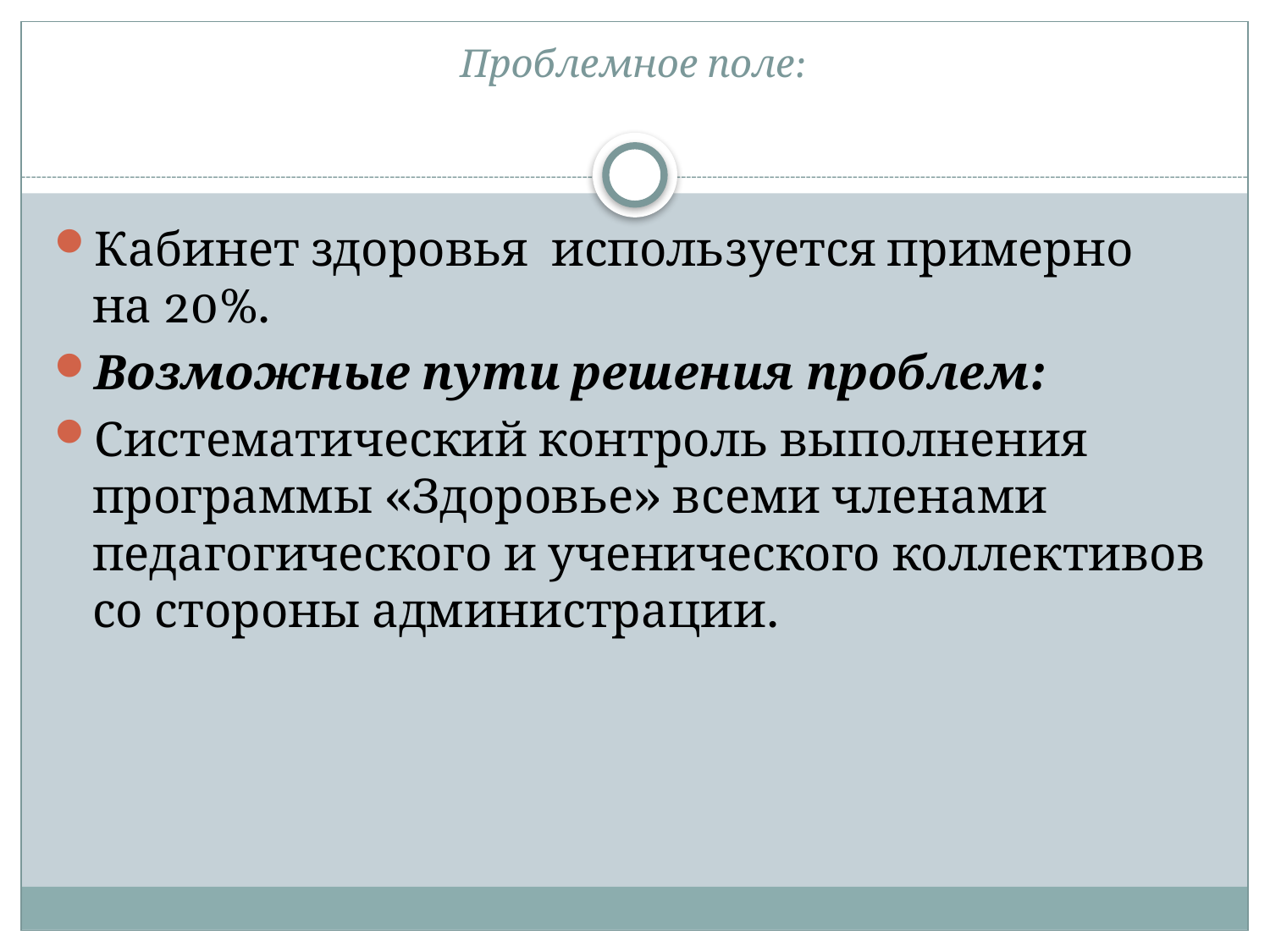

# Проблемное поле:
Кабинет здоровья  используется примерно  на 20%.
Возможные пути решения проблем:
Систематический контроль выполнения программы «Здоровье» всеми членами педагогического и ученического коллективов со стороны администрации.